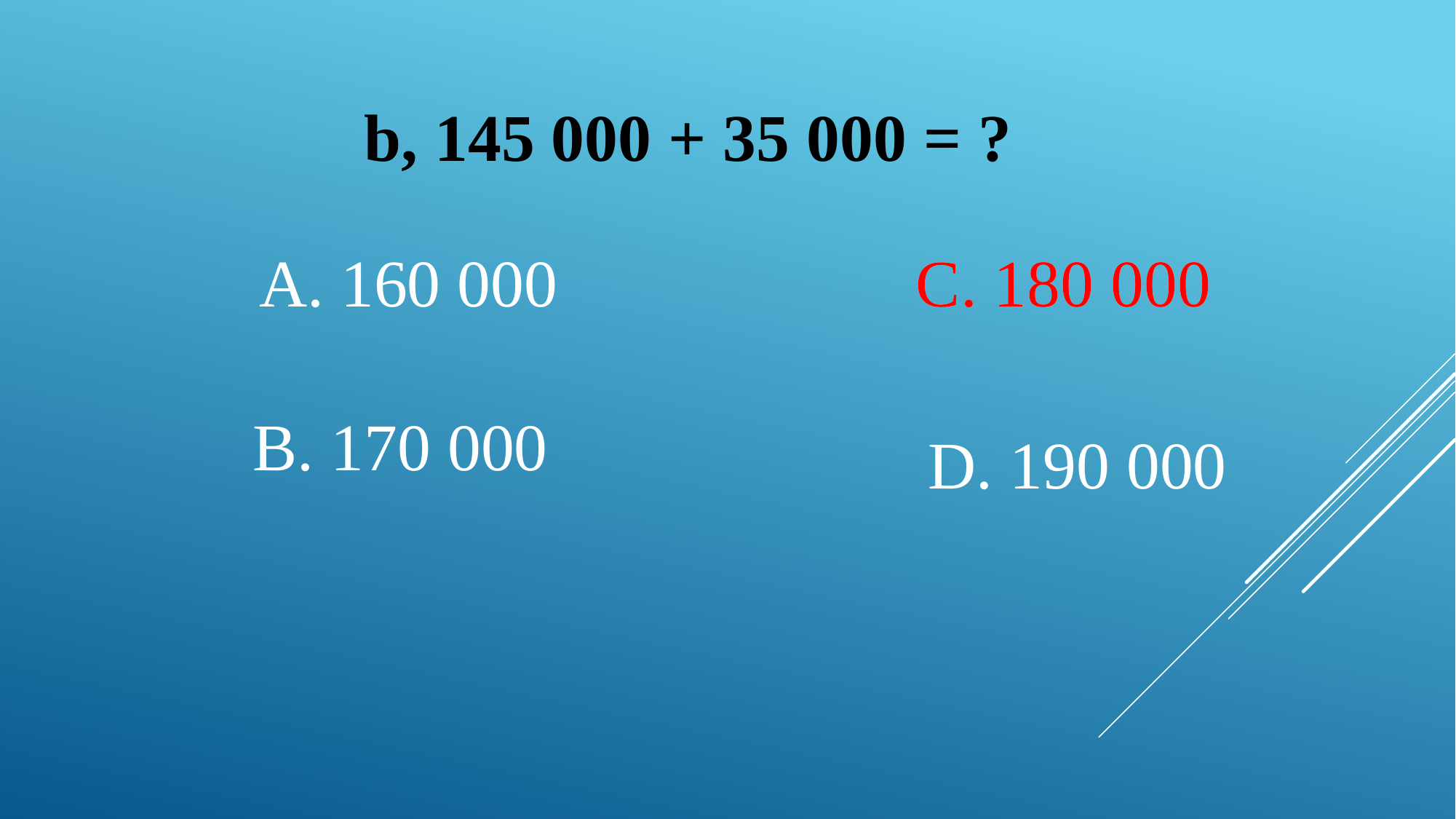

b, 145 000 + 35 000 = ?
A. 160 000
C. 180 000
C. 180 000
B. 170 000
D. 190 000